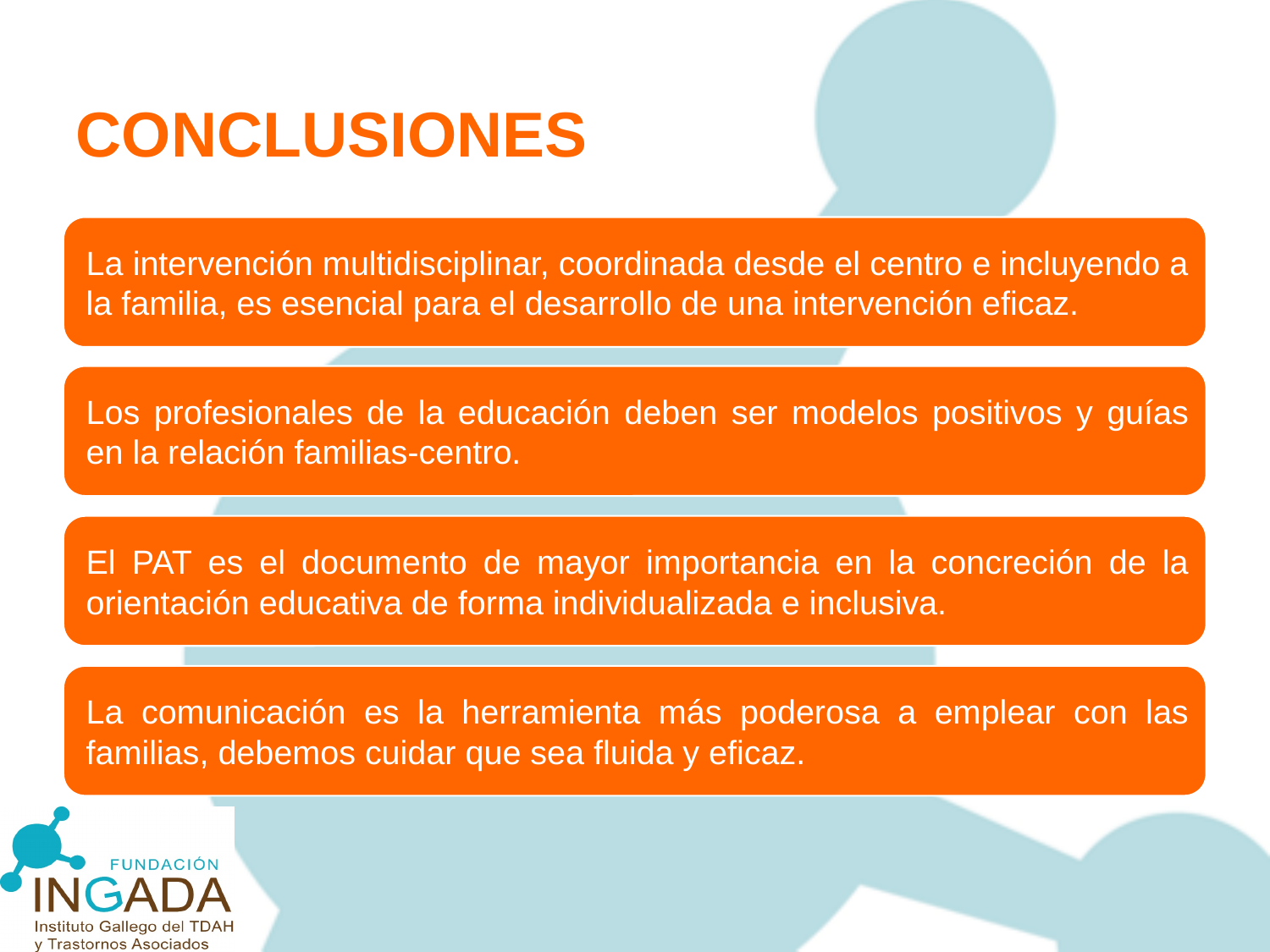

CONCLUSIONES
La intervención multidisciplinar, coordinada desde el centro e incluyendo a la familia, es esencial para el desarrollo de una intervención eficaz.
Los profesionales de la educación deben ser modelos positivos y guías en la relación familias-centro.
El PAT es el documento de mayor importancia en la concreción de la orientación educativa de forma individualizada e inclusiva.
La comunicación es la herramienta más poderosa a emplear con las familias, debemos cuidar que sea fluida y eficaz.